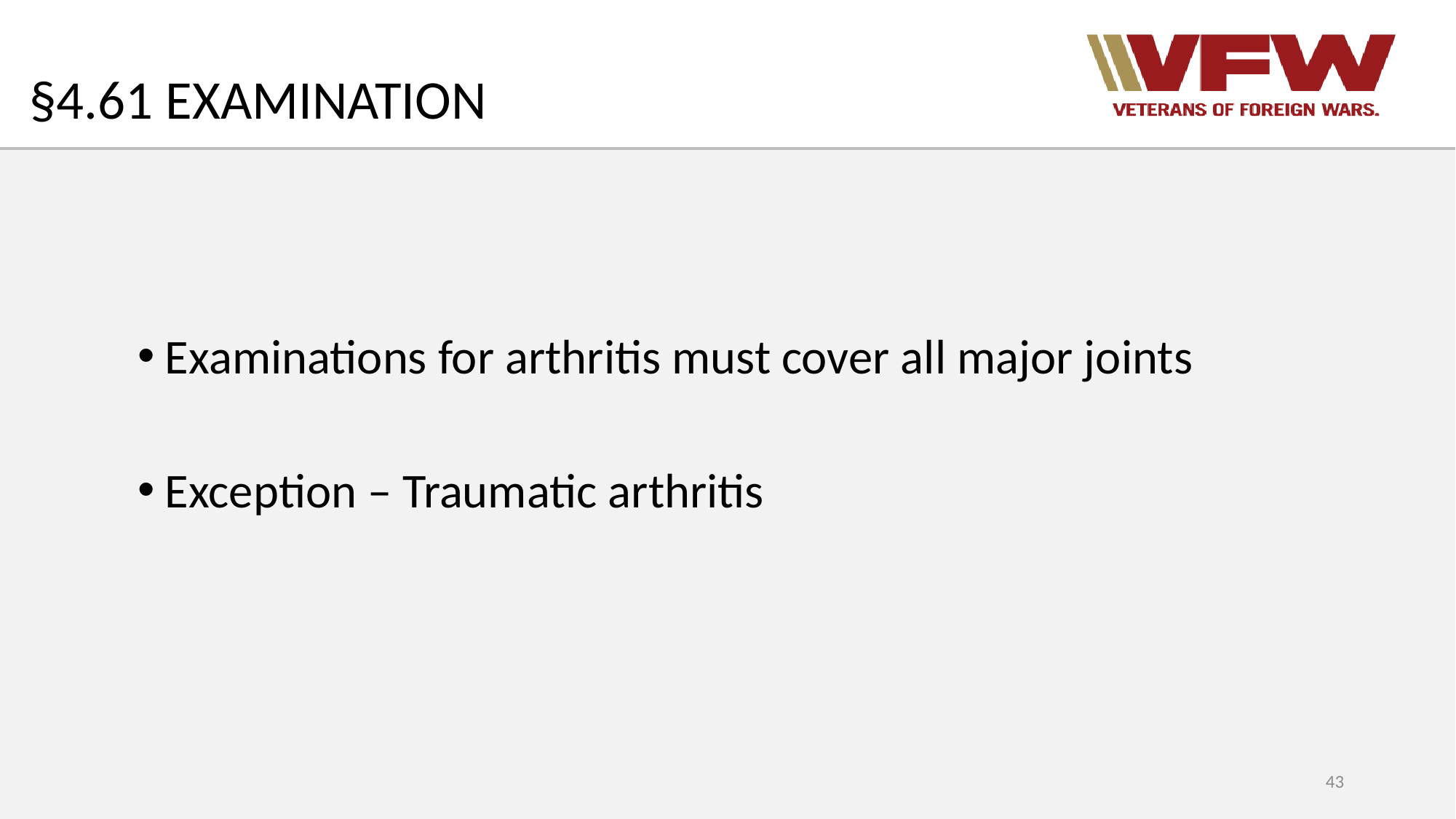

# §4.61 EXAMINATION

Examinations for arthritis must cover all major joints

Exception – Traumatic arthritis

43